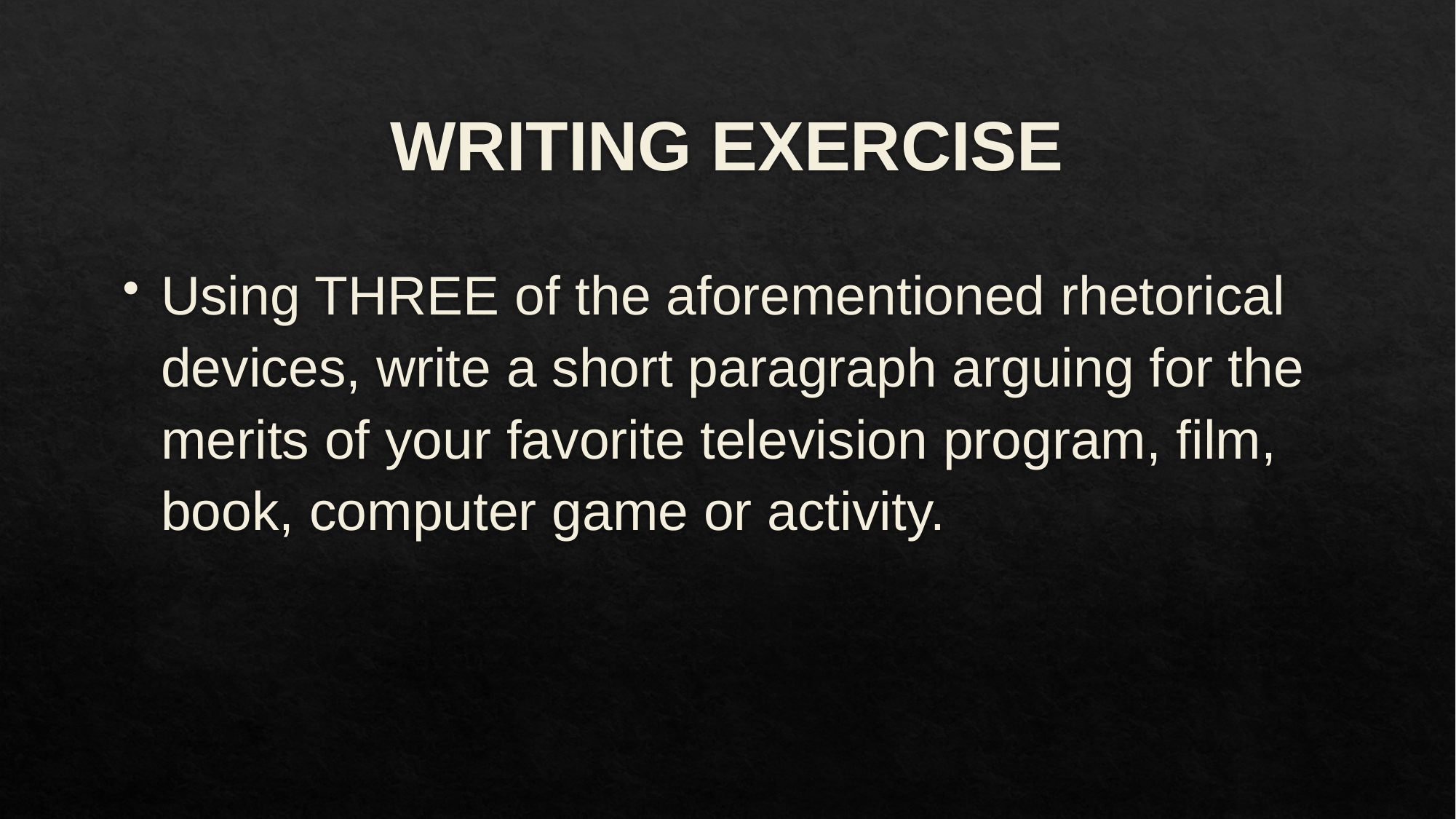

# WRITING EXERCISE
Using THREE of the aforementioned rhetorical devices, write a short paragraph arguing for the merits of your favorite television program, film, book, computer game or activity.